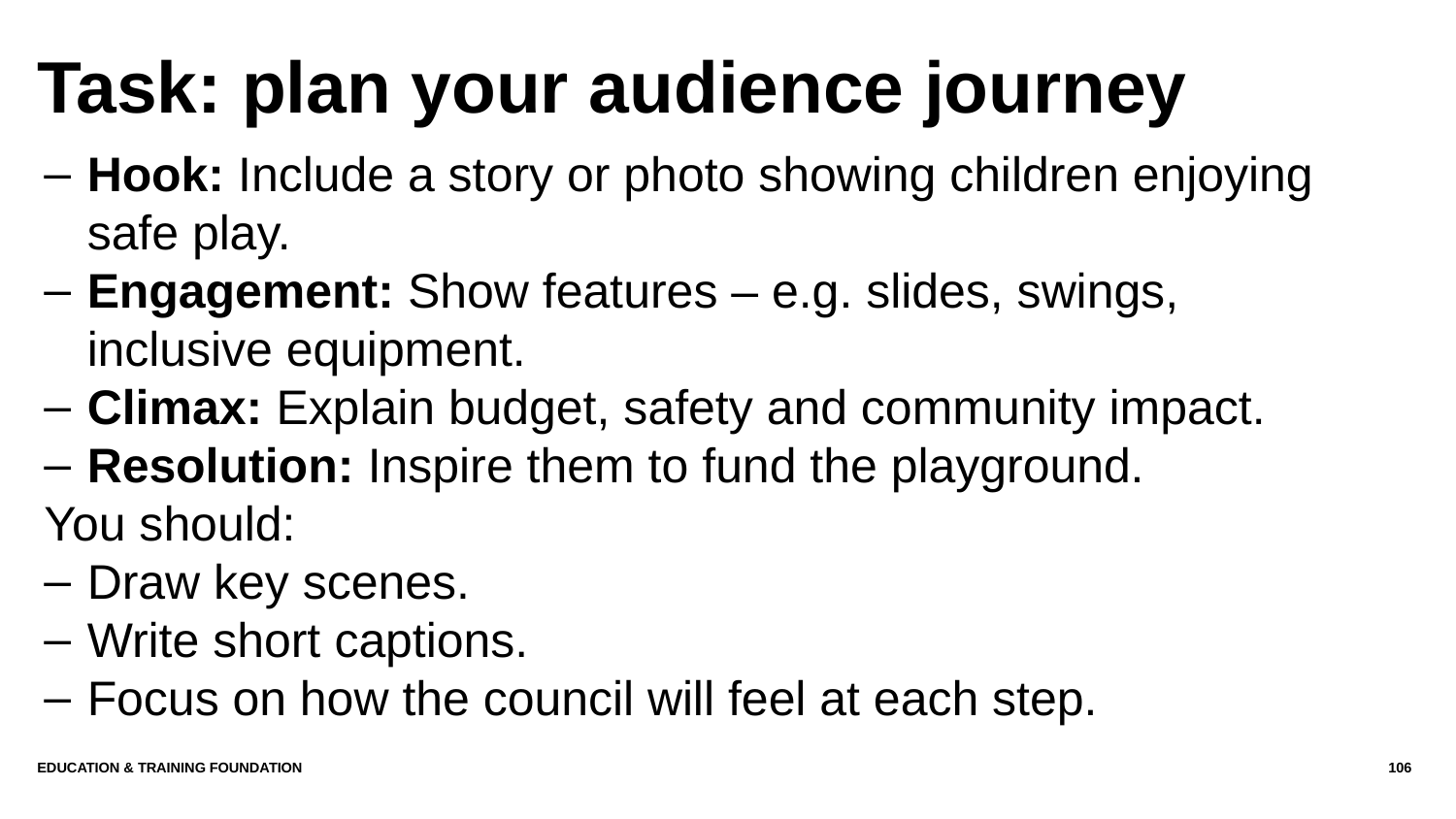

# Task: plan your audience journey
Hook: Include a story or photo showing children enjoying safe play.
Engagement: Show features – e.g. slides, swings, inclusive equipment.
Climax: Explain budget, safety and community impact.
Resolution: Inspire them to fund the playground.
You should:
Draw key scenes.
Write short captions.
Focus on how the council will feel at each step.

Education & Training Foundation
106